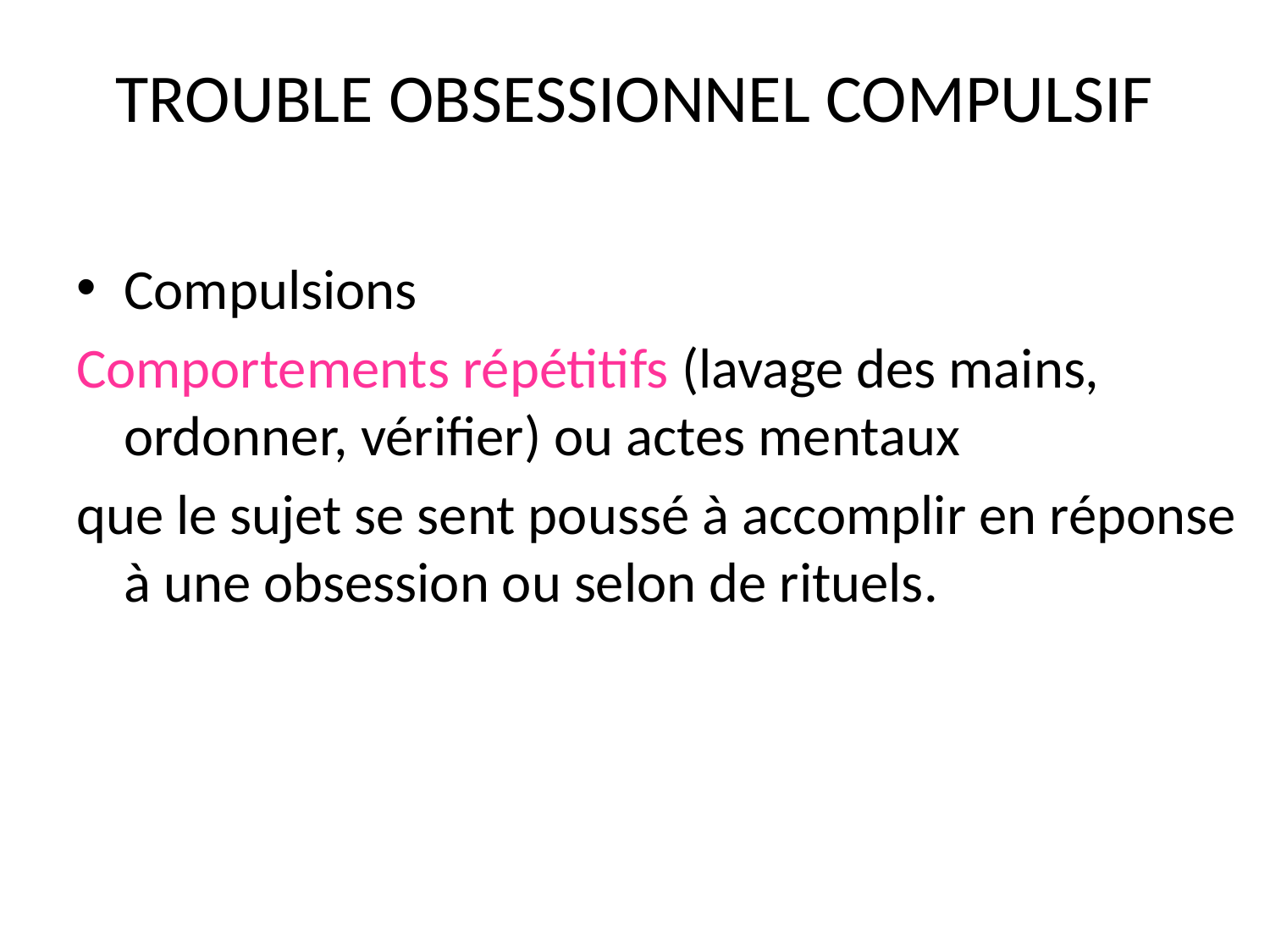

# TROUBLE OBSESSIONNEL COMPULSIF
Compulsions
Comportements répétitifs (lavage des mains, ordonner, vérifier) ou actes mentaux
que le sujet se sent poussé à accomplir en réponse à une obsession ou selon de rituels.